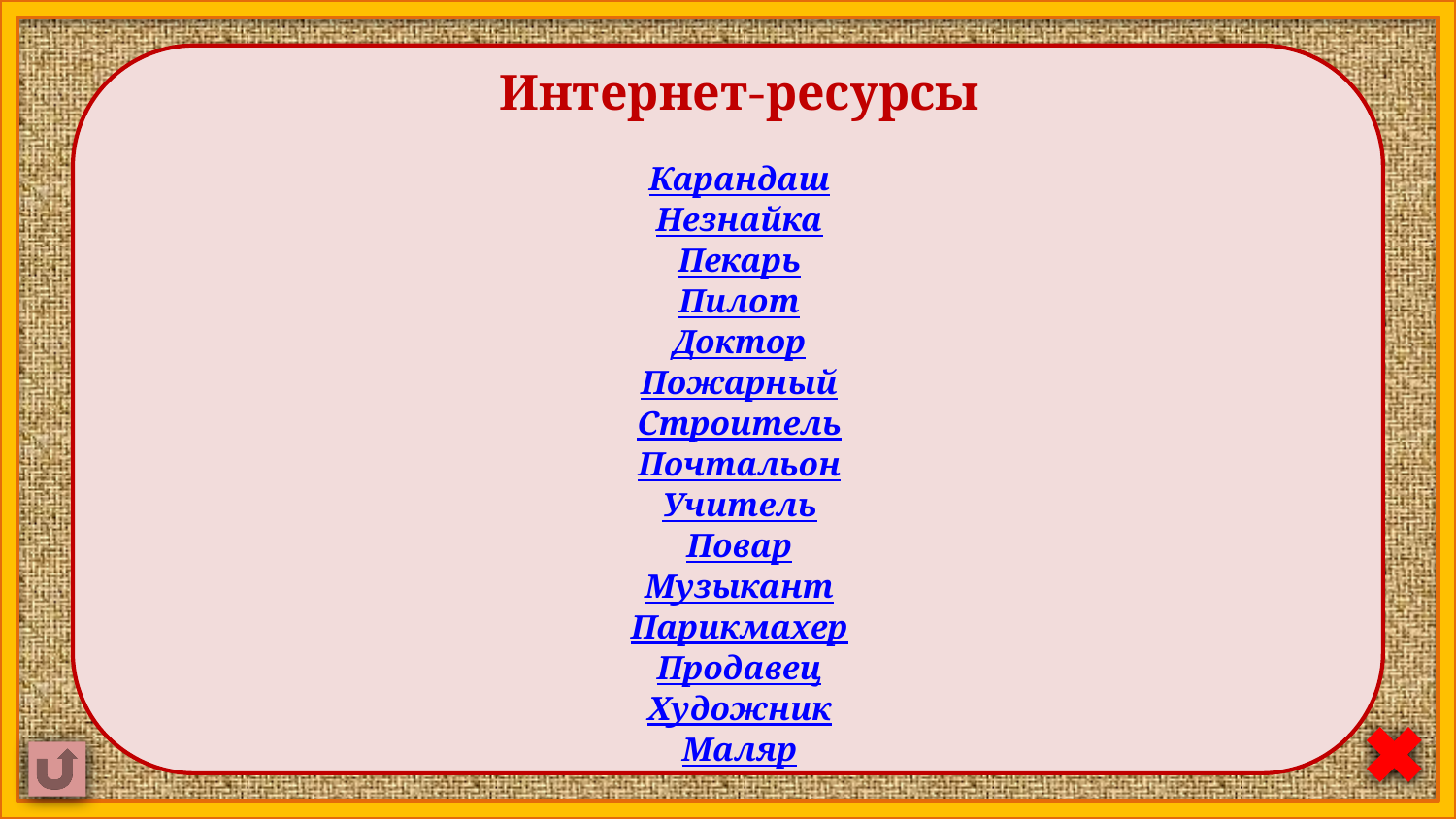

Интернет-ресурсы

Карандаш
Незнайка
Пекарь
Пилот
Доктор
Пожарный
Строитель
Почтальон
Учитель
Повар
Музыкант
Парикмахер
Продавец
Художник
Маляр